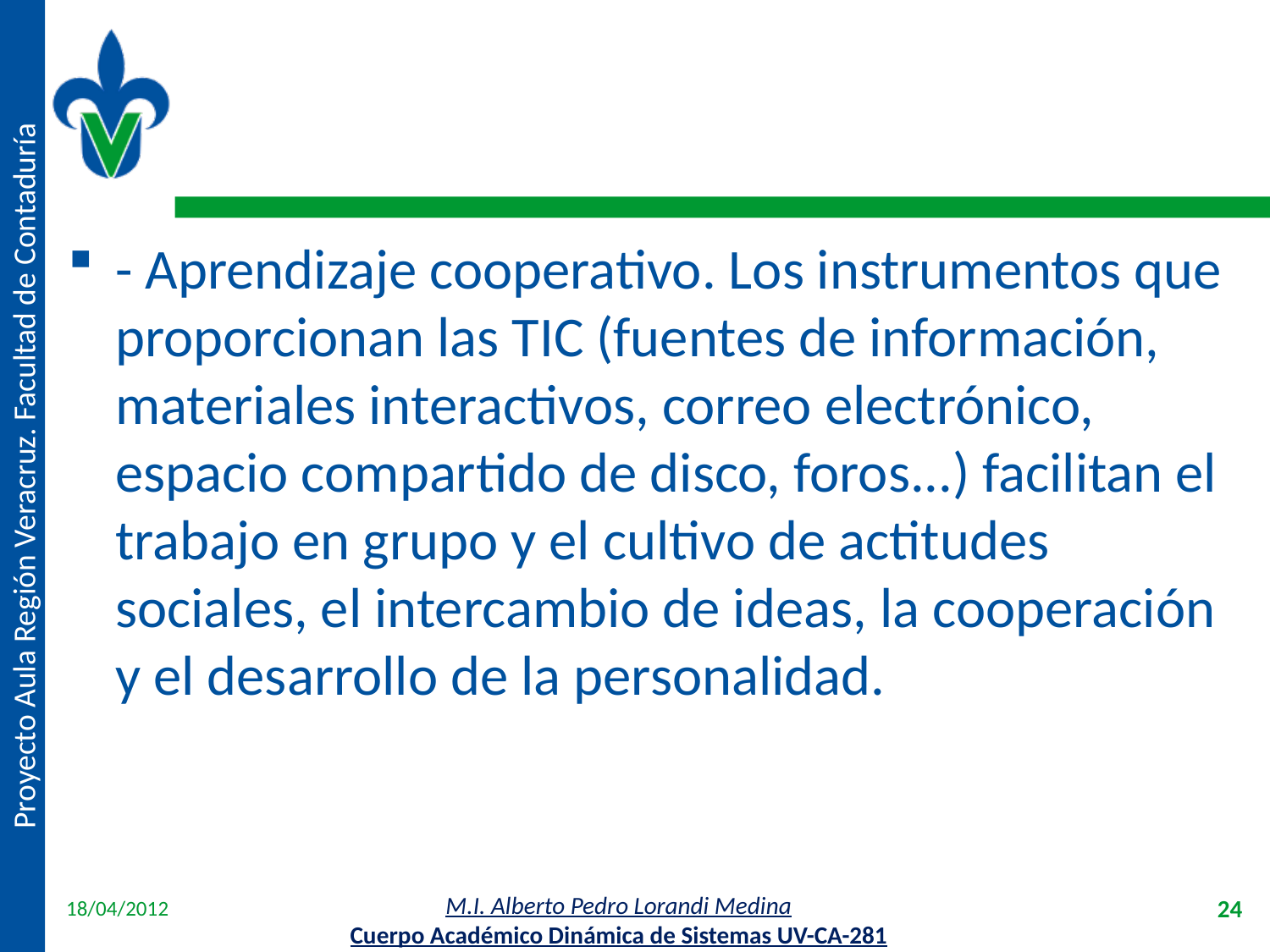

#
- Aprendizaje cooperativo. Los instrumentos que proporcionan las TIC (fuentes de información, materiales interactivos, correo electrónico, espacio compartido de disco, foros...) facilitan el trabajo en grupo y el cultivo de actitudes sociales, el intercambio de ideas, la cooperación y el desarrollo de la personalidad.
18/04/2012
24